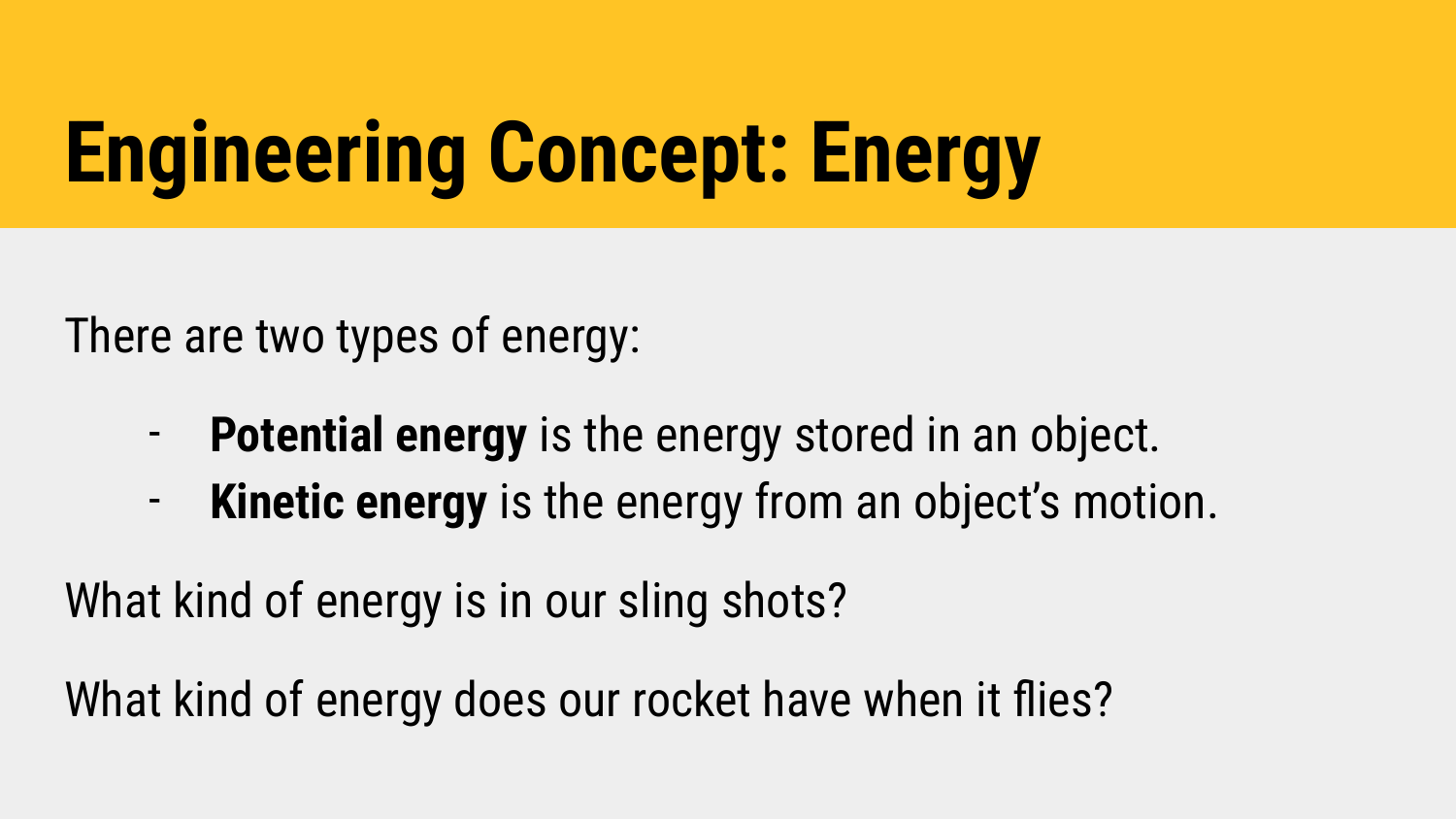

# Engineering Concept: Energy

There are two types of energy:
Potential energy is the energy stored in an object.
Kinetic energy is the energy from an object’s motion.
What kind of energy is in our sling shots?
What kind of energy does our rocket have when it flies?